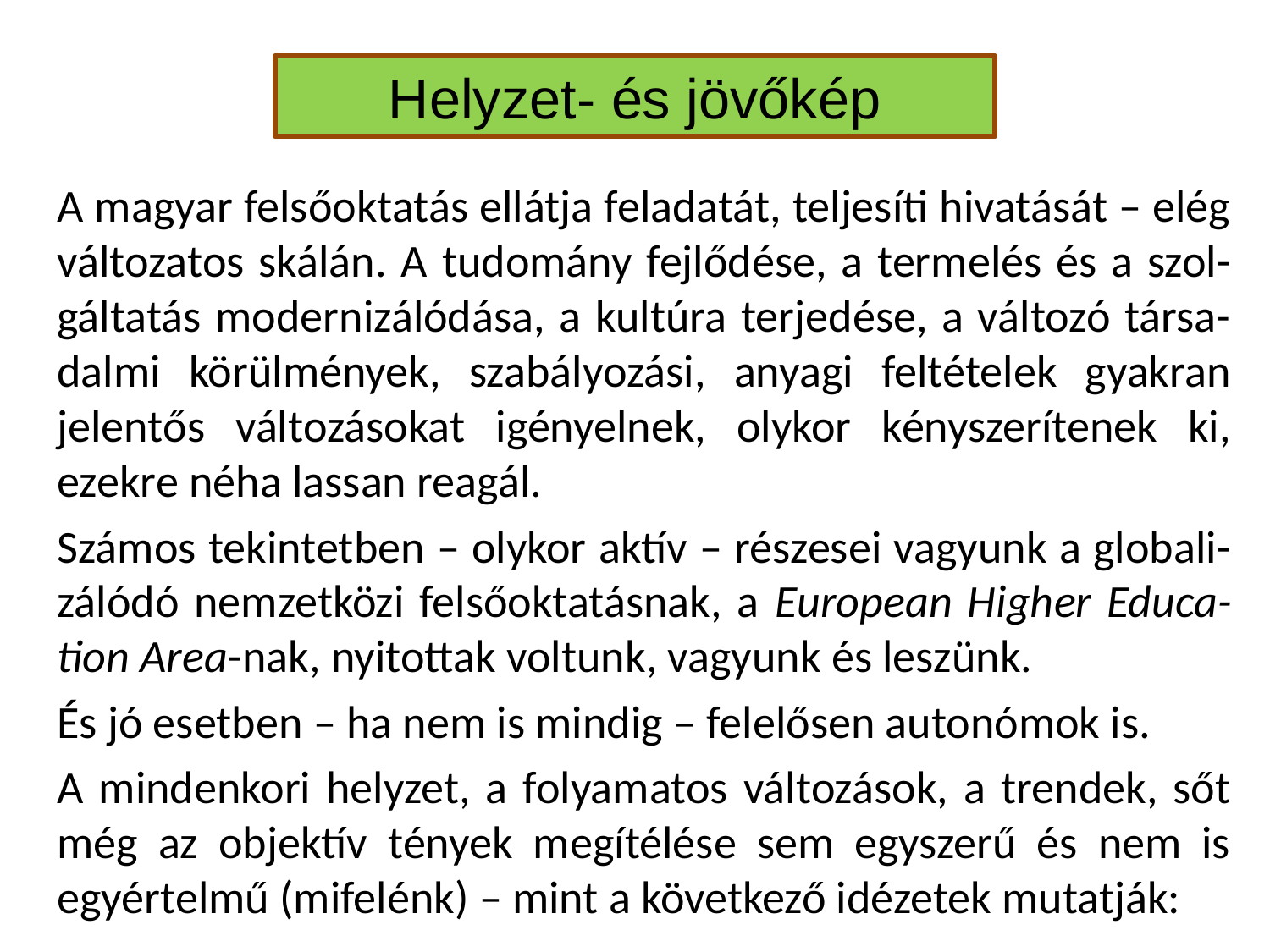

Helyzet- és jövőkép
A magyar felsőoktatás ellátja feladatát, teljesíti hivatását – elég változatos skálán. A tudomány fejlődése, a termelés és a szol-gáltatás modernizálódása, a kultúra terjedése, a változó társa-dalmi körülmények, szabályozási, anyagi feltételek gyakran jelentős változásokat igényelnek, olykor kényszerítenek ki, ezekre néha lassan reagál.
Számos tekintetben – olykor aktív – részesei vagyunk a globali-zálódó nemzetközi felsőoktatásnak, a European Higher Educa-tion Area-nak, nyitottak voltunk, vagyunk és leszünk.
És jó esetben – ha nem is mindig – felelősen autonómok is.
A mindenkori helyzet, a folyamatos változások, a trendek, sőt még az objektív tények megítélése sem egyszerű és nem is egyértelmű (mifelénk) – mint a következő idézetek mutatják: